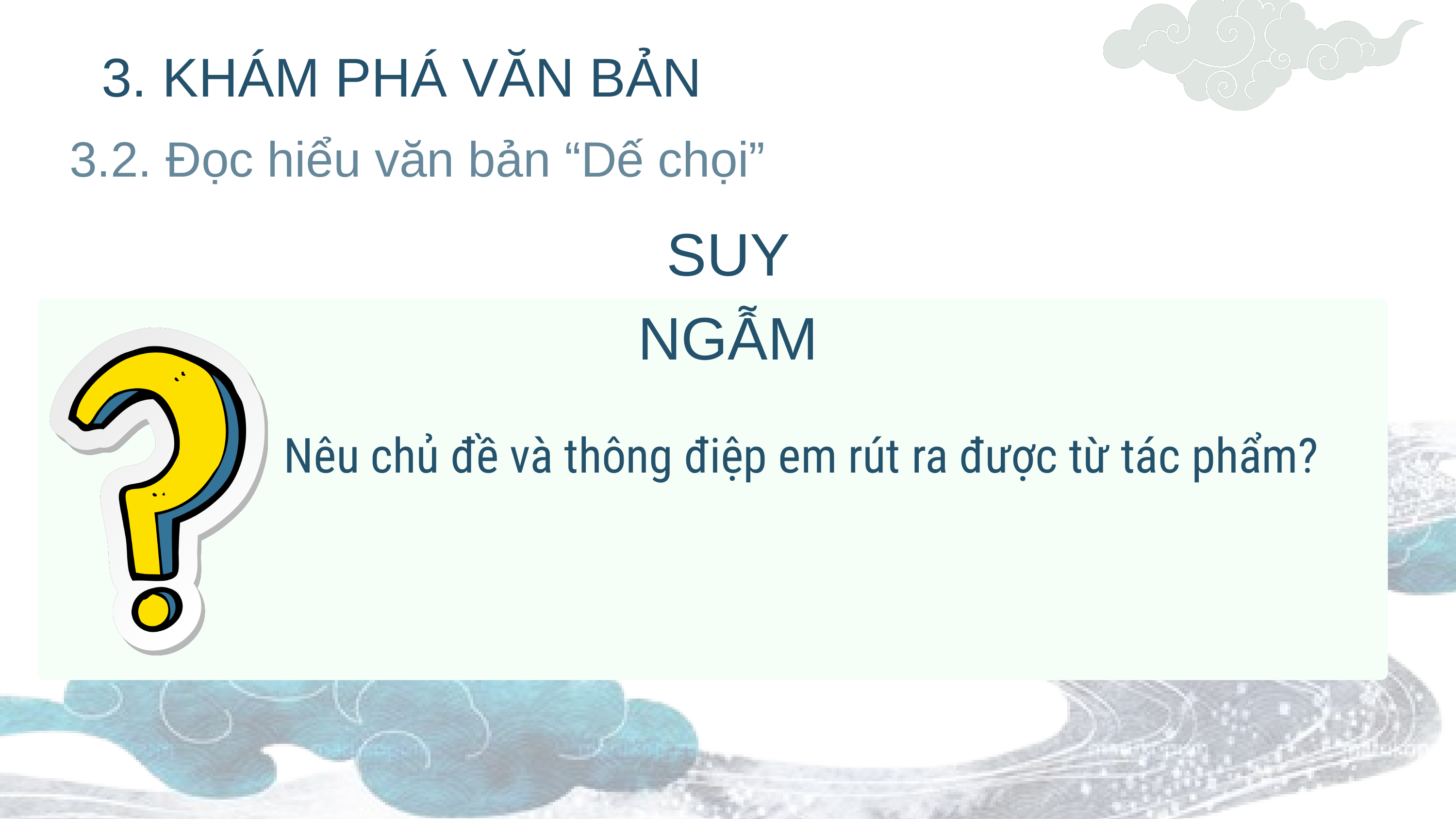

3. KHÁM PHÁ VĂN BẢN
3.2. Đọc hiểu văn bản “Dế chọi”
SUY NGẪM

Nêu chủ đề và thông điệp em rút ra được từ tác phẩm?